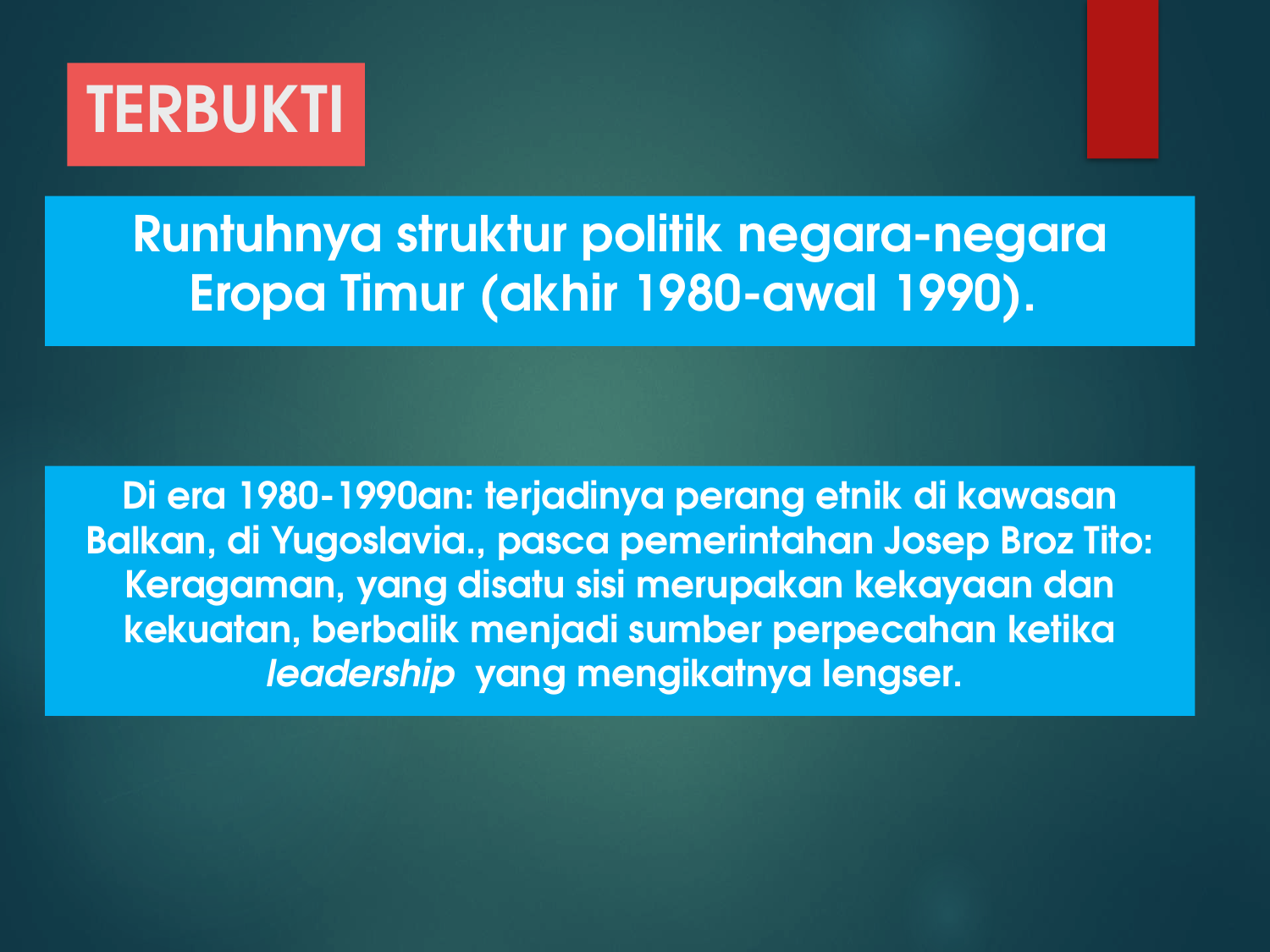

# TERBUKTI
Runtuhnya struktur politik negara-negara Eropa Timur (akhir 1980-awal 1990).

Di era 1980-1990an: terjadinya perang etnik di kawasan Balkan, di Yugoslavia., pasca pemerintahan Josep Broz Tito: Keragaman, yang disatu sisi merupakan kekayaan dan kekuatan, berbalik menjadi sumber perpecahan ketika leadership  yang mengikatnya lengser.